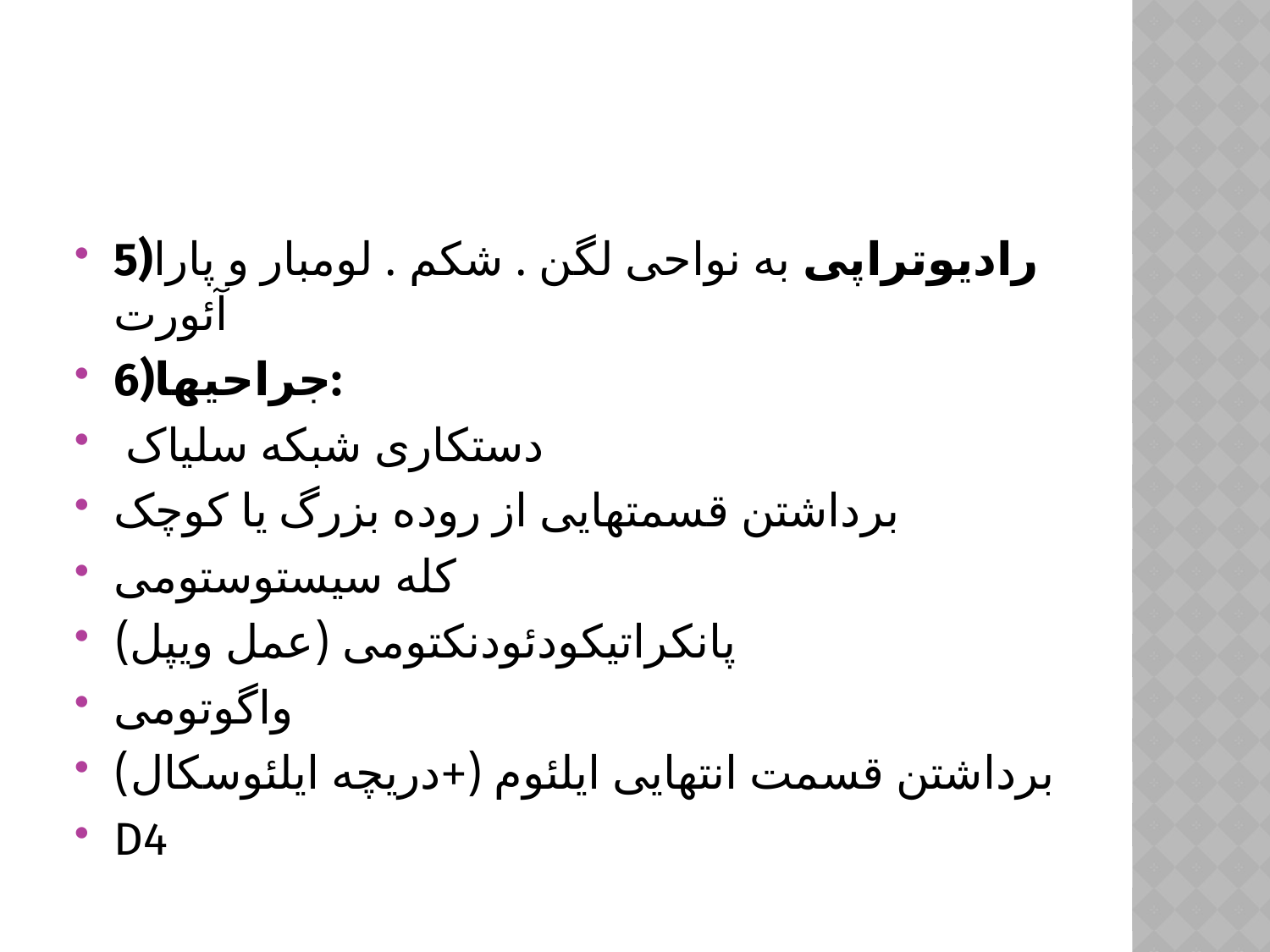

#
5)رادیوتراپی به نواحی لگن . شکم . لومبار و پارا آئورت
6)جراحیها:
 دستکاری شبکه سلیاک
برداشتن قسمتهایی از روده بزرگ یا کوچک
کله سیستوستومی
پانکراتیکودئودنکتومی (عمل ویپل)
واگوتومی
برداشتن قسمت انتهایی ایلئوم (+دریچه ایلئوسکال)
D4